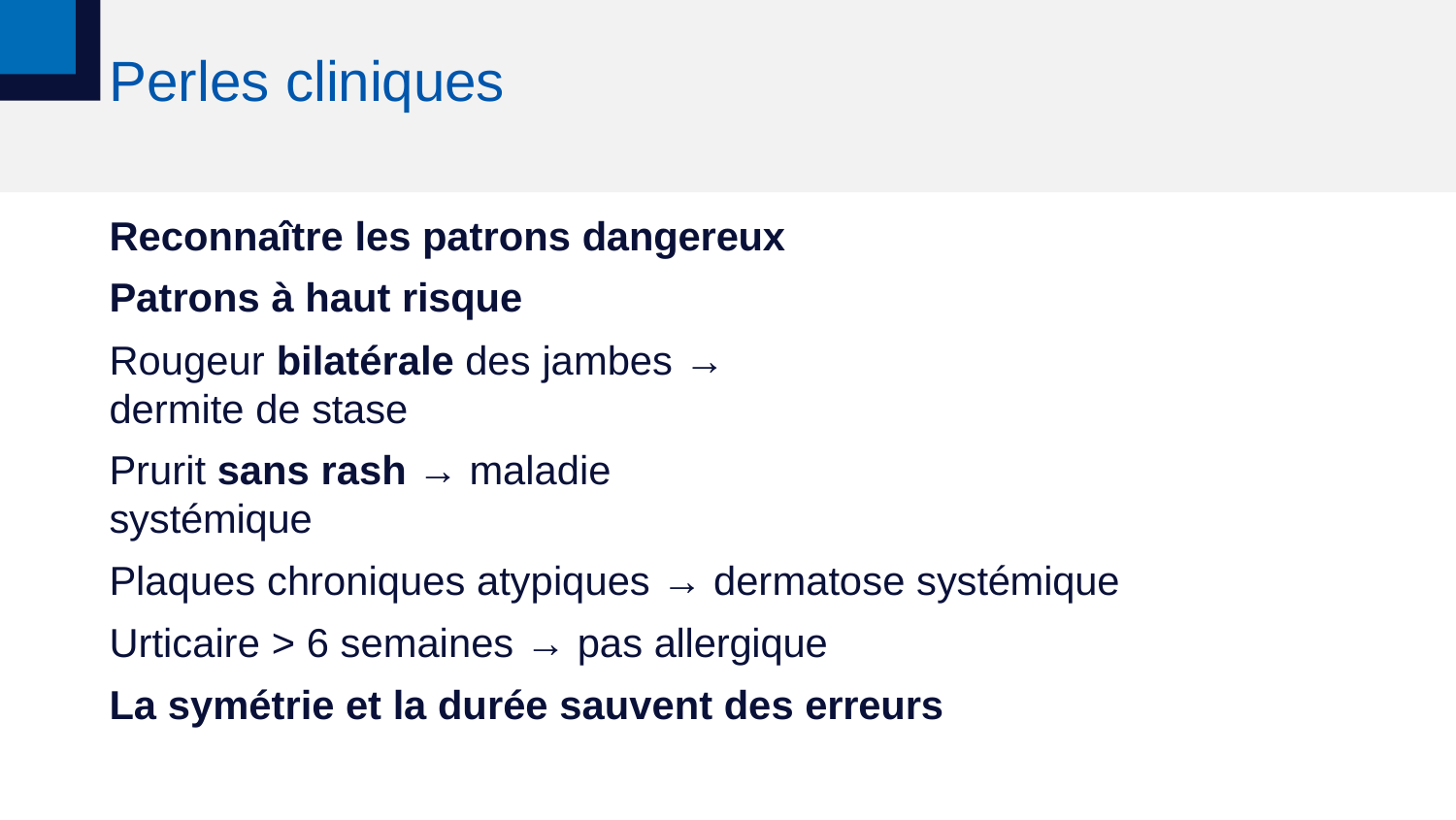

# Perles cliniques
Reconnaître les patrons dangereux Patrons à haut risque
Rougeur bilatérale des jambes → dermite de stase
Prurit sans rash → maladie systémique
Plaques chroniques atypiques → dermatose systémique Urticaire > 6 semaines → pas allergique
La symétrie et la durée sauvent des erreurs